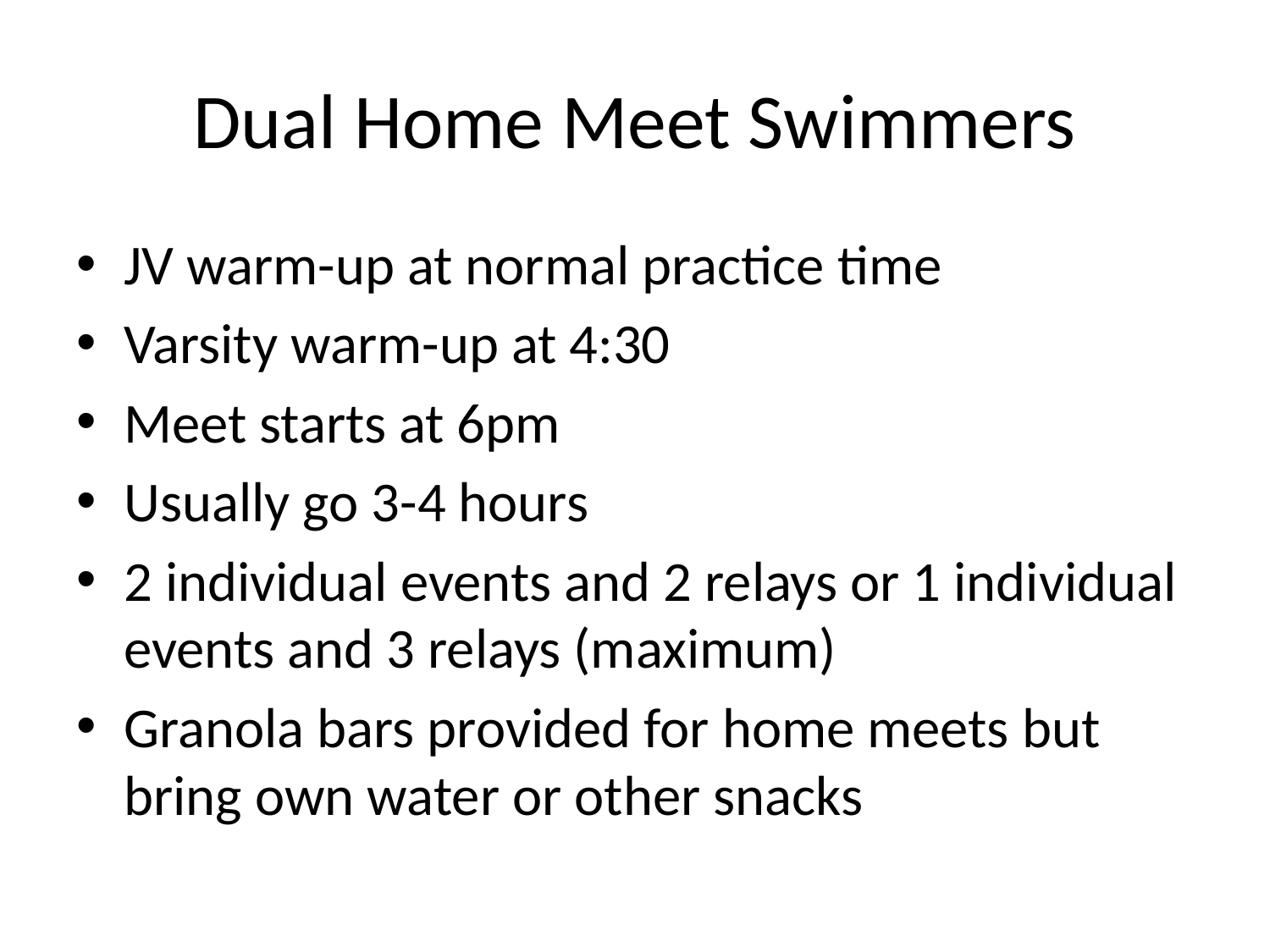

# Dual Home Meet Swimmers
JV warm-up at normal practice time
Varsity warm-up at 4:30
Meet starts at 6pm
Usually go 3-4 hours
2 individual events and 2 relays or 1 individual events and 3 relays (maximum)
Granola bars provided for home meets but bring own water or other snacks